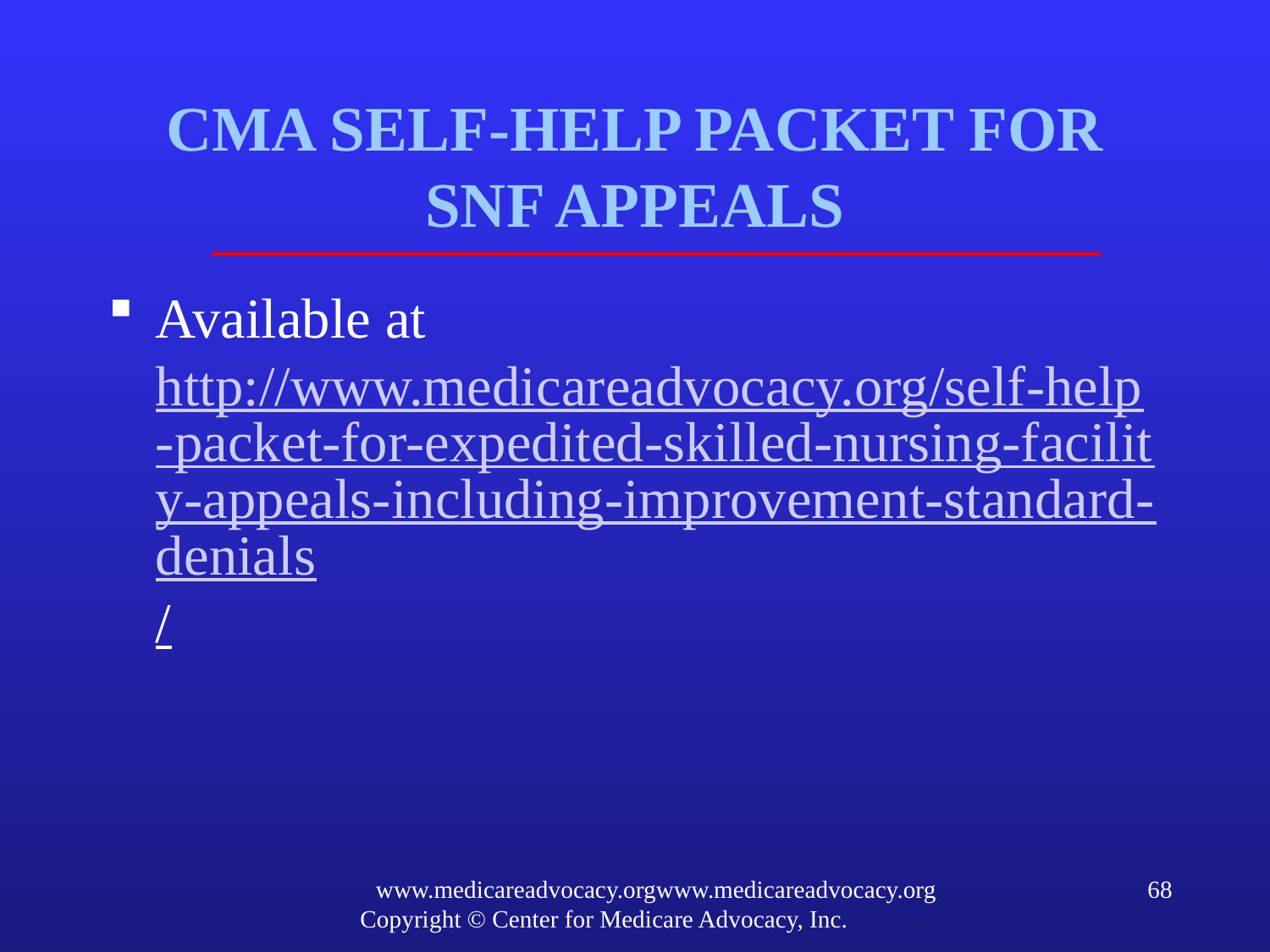

# CMA SELF-HELP PACKET FOR SNF APPEALS
Available at http://www.medicareadvocacy.org/self-help-packet-for-expedited-skilled-nursing-facility-appeals-including-improvement-standard-denials/
www.medicareadvocacy.orgwww.medicareadvocacy.org
Copyright © Center for Medicare Advocacy, Inc.
68